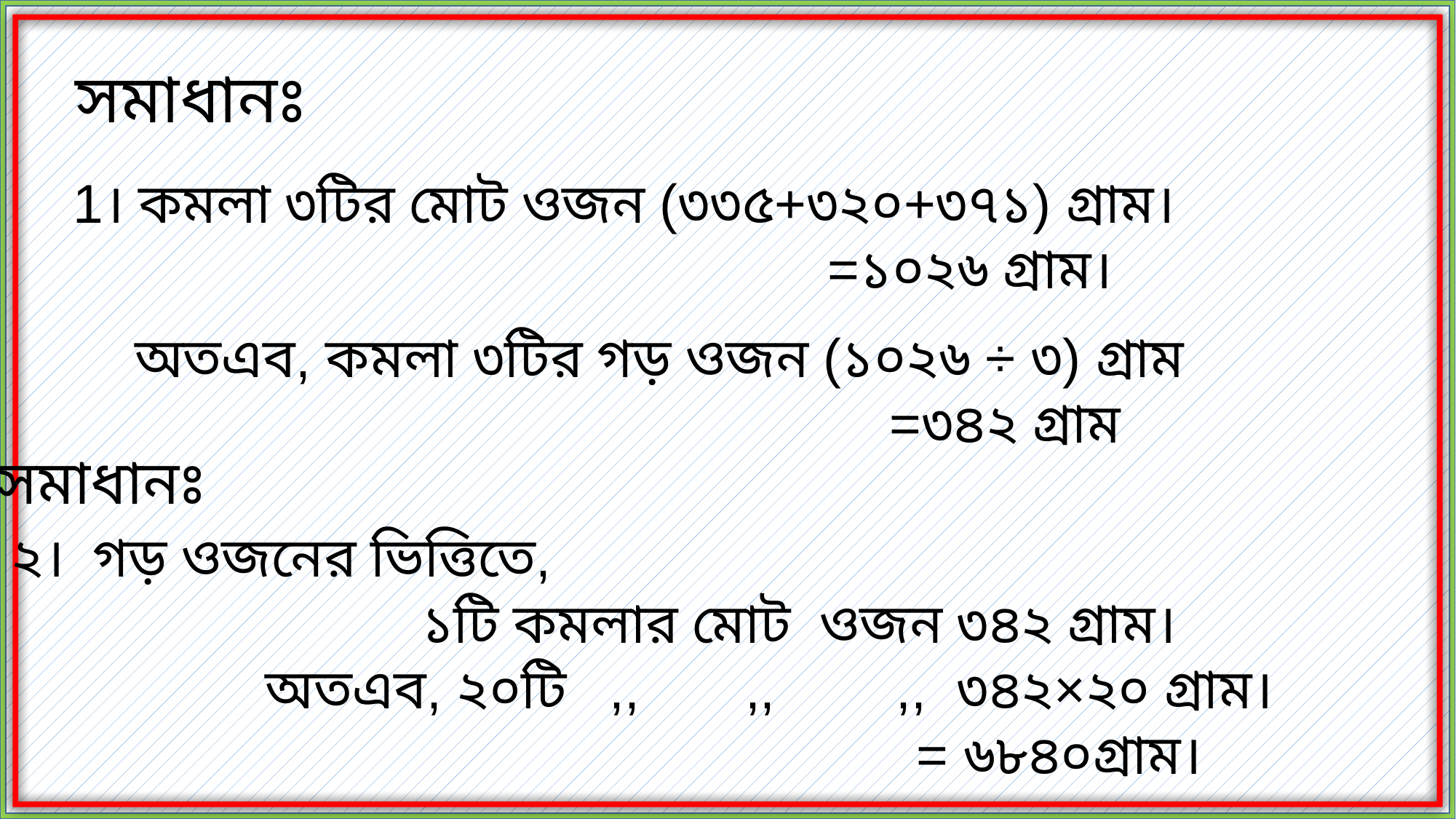

সমাধানঃ
1। কমলা ৩টির মোট ওজন (৩৩৫+৩২০+৩৭১) গ্রাম।
                                                  =১০২৬ গ্রাম।
অতএব, কমলা ৩টির গড় ওজন (১০২৬ ÷ ৩) গ্রাম
                                                  =৩৪২ গ্রাম
সমাধানঃ
 ২।  গড় ওজনের ভিত্তিতে,
                              ১টি কমলার মোট  ওজন ৩৪২ গ্রাম।
                   অতএব, ২০টি   ,,       ,,        ,,  ৩৪২×২০ গ্রাম।
                                                             = ৬৮৪০গ্রাম।